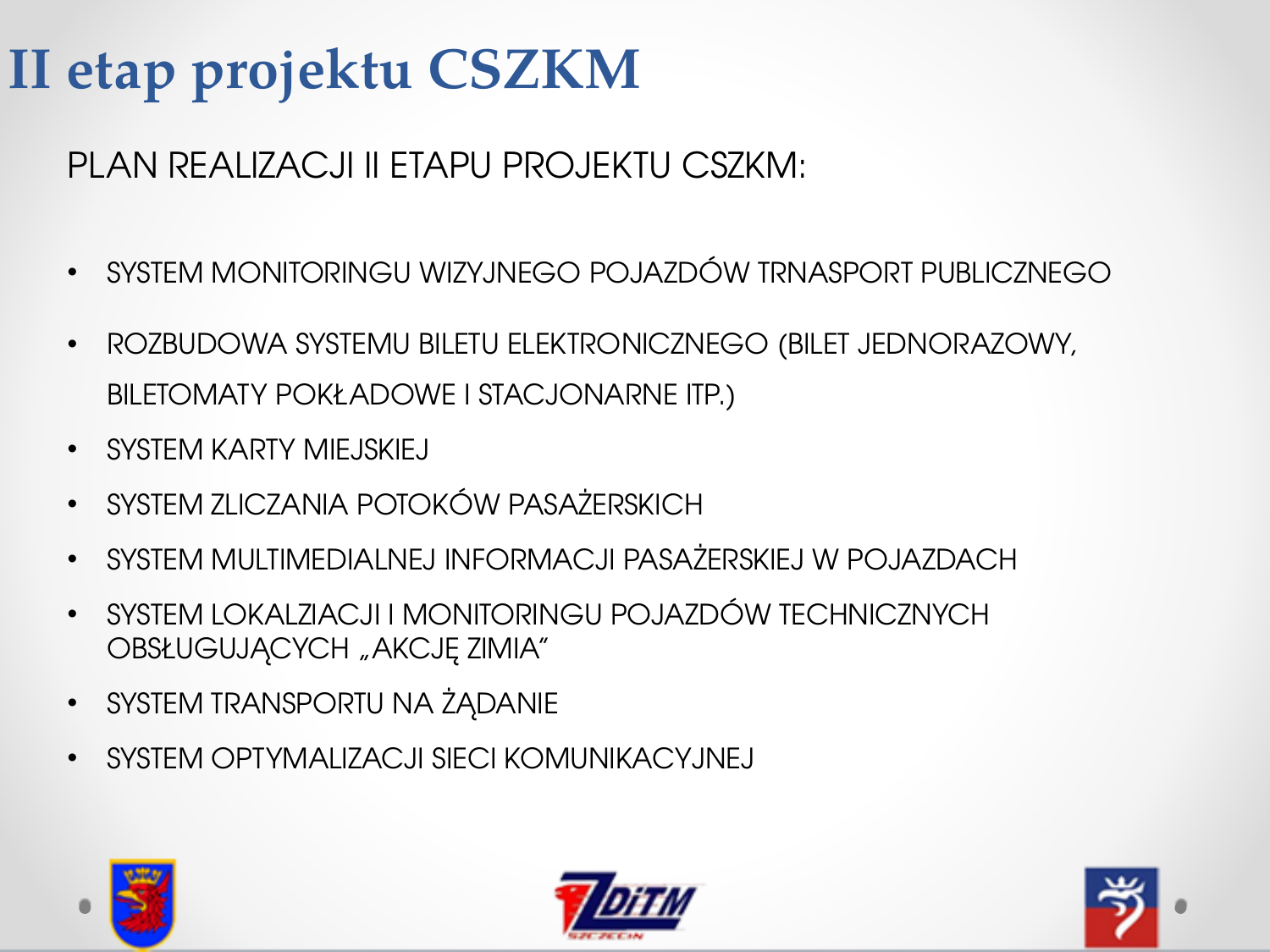

# II etap projektu CSZKM
PLAN REALIZACJI II ETAPU PROJEKTU CSZKM:

SYSTEM MONITORINGU WIZYJNEGO POJAZDÓW TRNASPORT PUBLICZNEGO
ROZBUDOWA SYSTEMU BILETU ELEKTRONICZNEGO (BILET JEDNORAZOWY, BILETOMATY POKŁADOWE I STACJONARNE ITP.)
SYSTEM KARTY MIEJSKIEJ
SYSTEM ZLICZANIA POTOKÓW PASAŻERSKICH
SYSTEM MULTIMEDIALNEJ INFORMACJI PASAŻERSKIEJ W POJAZDACH
SYSTEM LOKALZIACJI I MONITORINGU POJAZDÓW TECHNICZNYCH OBSŁUGUJĄCYCH „AKCJĘ ZIMIA”
SYSTEM TRANSPORTU NA ŻĄDANIE
SYSTEM OPTYMALIZACJI SIECI KOMUNIKACYJNEJ